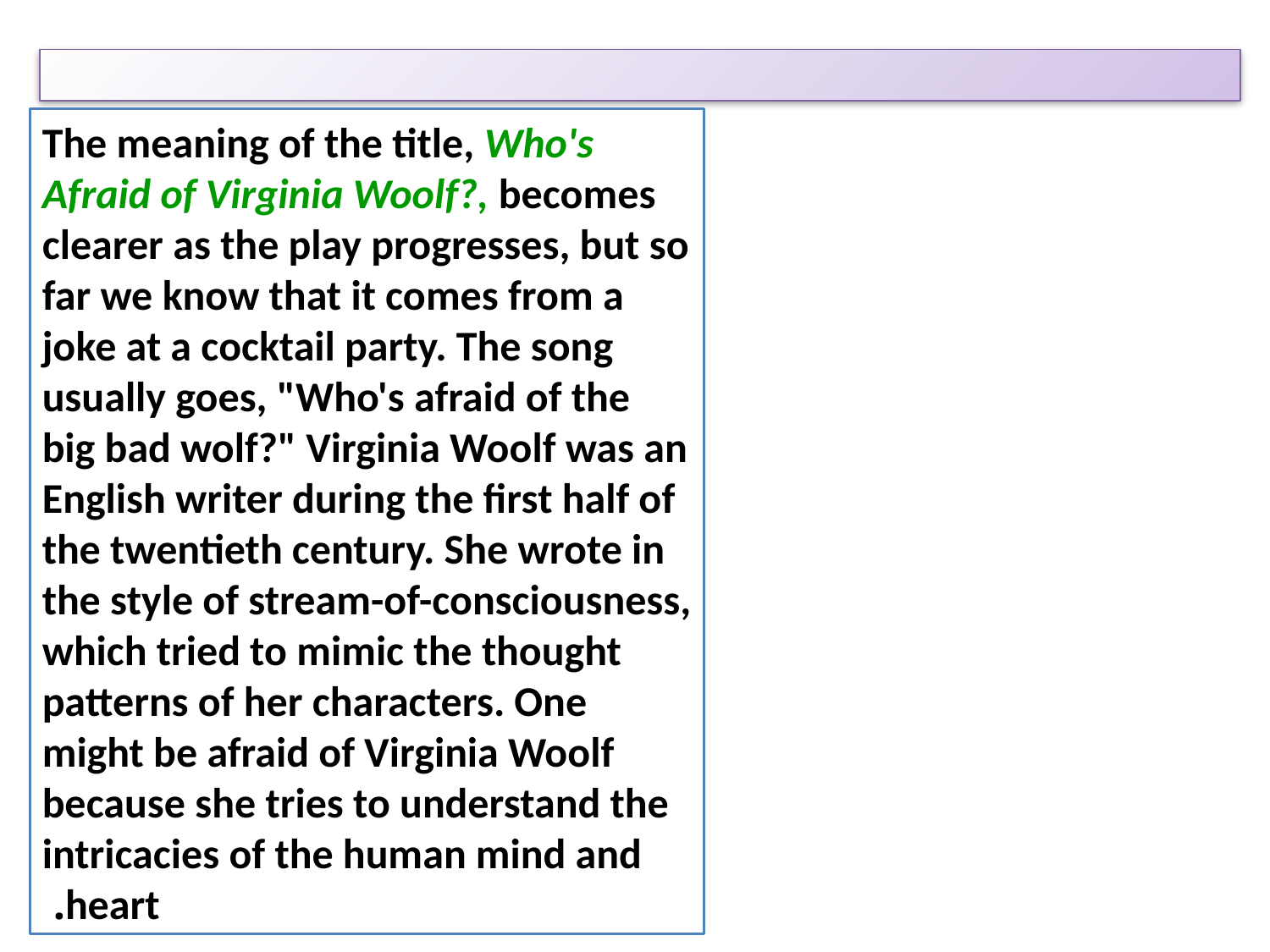

The meaning of the title, Who's Afraid of Virginia Woolf?, becomes clearer as the play progresses, but so far we know that it comes from a joke at a cocktail party. The song usually goes, "Who's afraid of the big bad wolf?" Virginia Woolf was an English writer during the first half of the twentieth century. She wrote in the style of stream-of-consciousness, which tried to mimic the thought patterns of her characters. One might be afraid of Virginia Woolf because she tries to understand the intricacies of the human mind and heart.